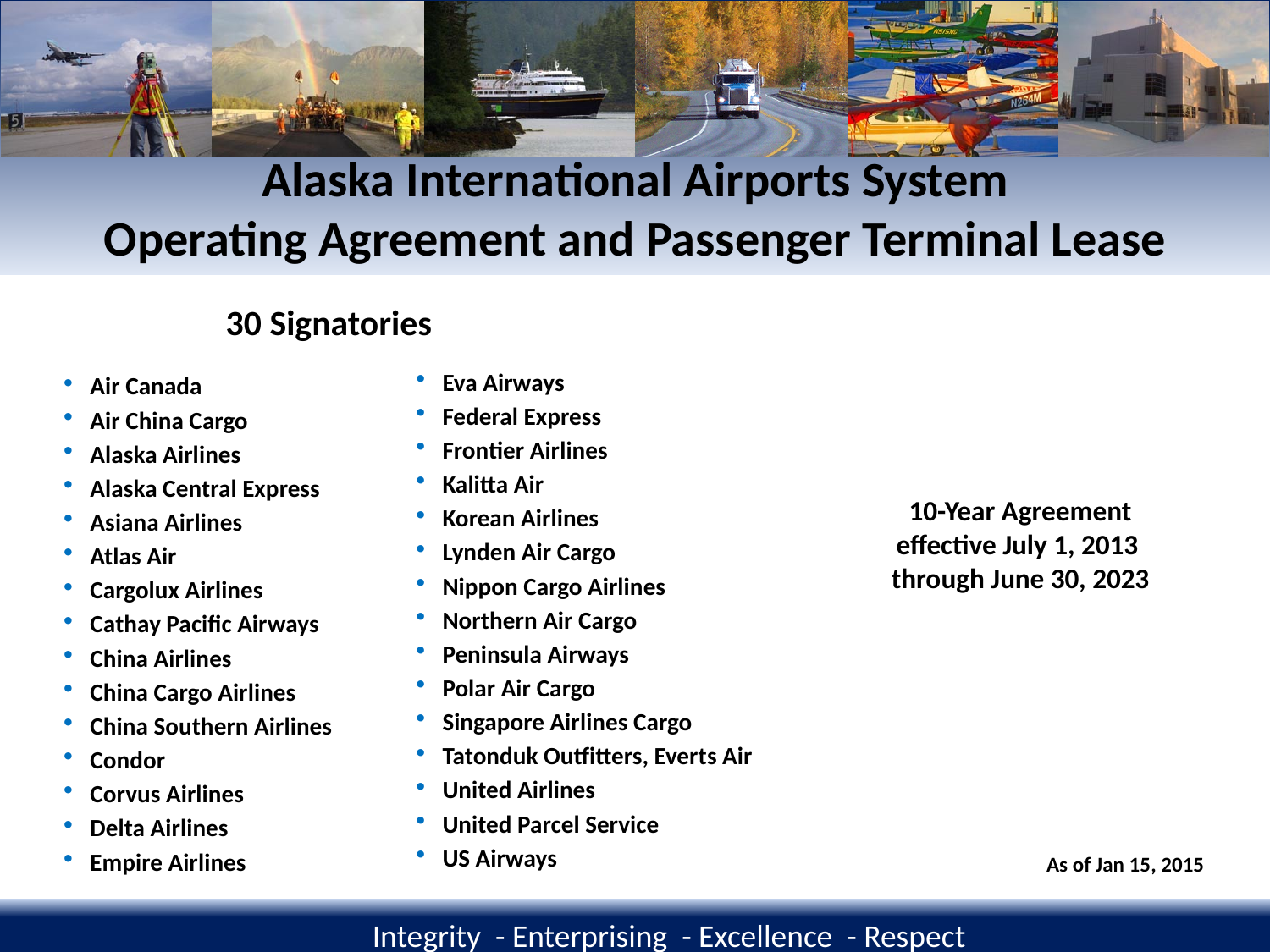

# Alaska International Airports System Operating Agreement and Passenger Terminal Lease
30 Signatories
Eva Airways
Federal Express
Frontier Airlines
Kalitta Air
Korean Airlines
Lynden Air Cargo
Nippon Cargo Airlines
Northern Air Cargo
Peninsula Airways
Polar Air Cargo
Singapore Airlines Cargo
Tatonduk Outfitters, Everts Air
United Airlines
United Parcel Service
US Airways

Air Canada
Air China Cargo
Alaska Airlines
Alaska Central Express
Asiana Airlines
Atlas Air
Cargolux Airlines
Cathay Pacific Airways
China Airlines
China Cargo Airlines
China Southern Airlines
Condor
Corvus Airlines
Delta Airlines
Empire Airlines

10-Year Agreement
effective July 1, 2013
through June 30, 2023
As of Jan 15, 2015
Integrity  - Enterprising  - Excellence  - Respect